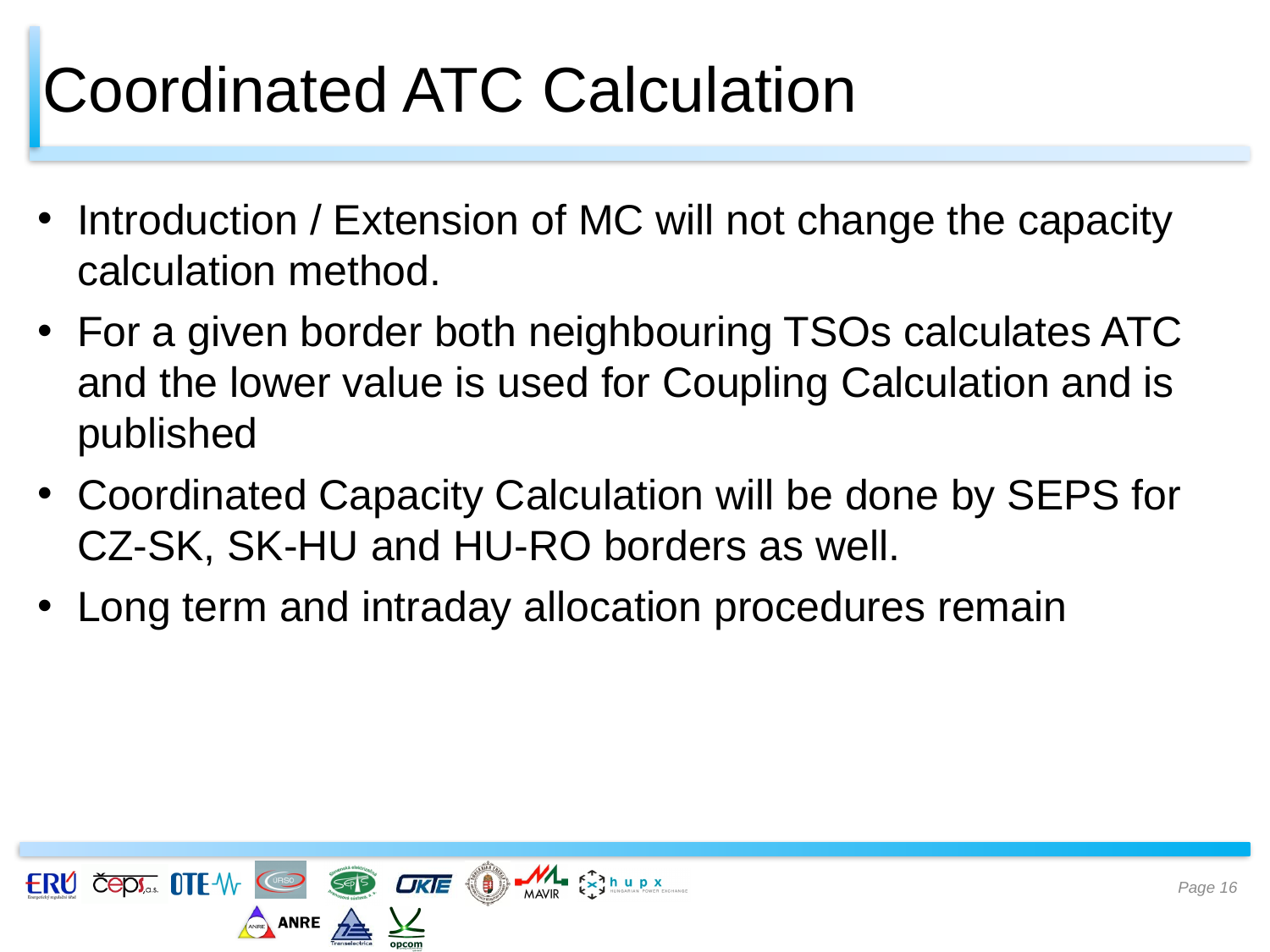

# Coordinated ATC Calculation
Introduction / Extension of MC will not change the capacity calculation method.
For a given border both neighbouring TSOs calculates ATC and the lower value is used for Coupling Calculation and is published
Coordinated Capacity Calculation will be done by SEPS for CZ-SK, SK-HU and HU-RO borders as well.
Long term and intraday allocation procedures remain
Page 16